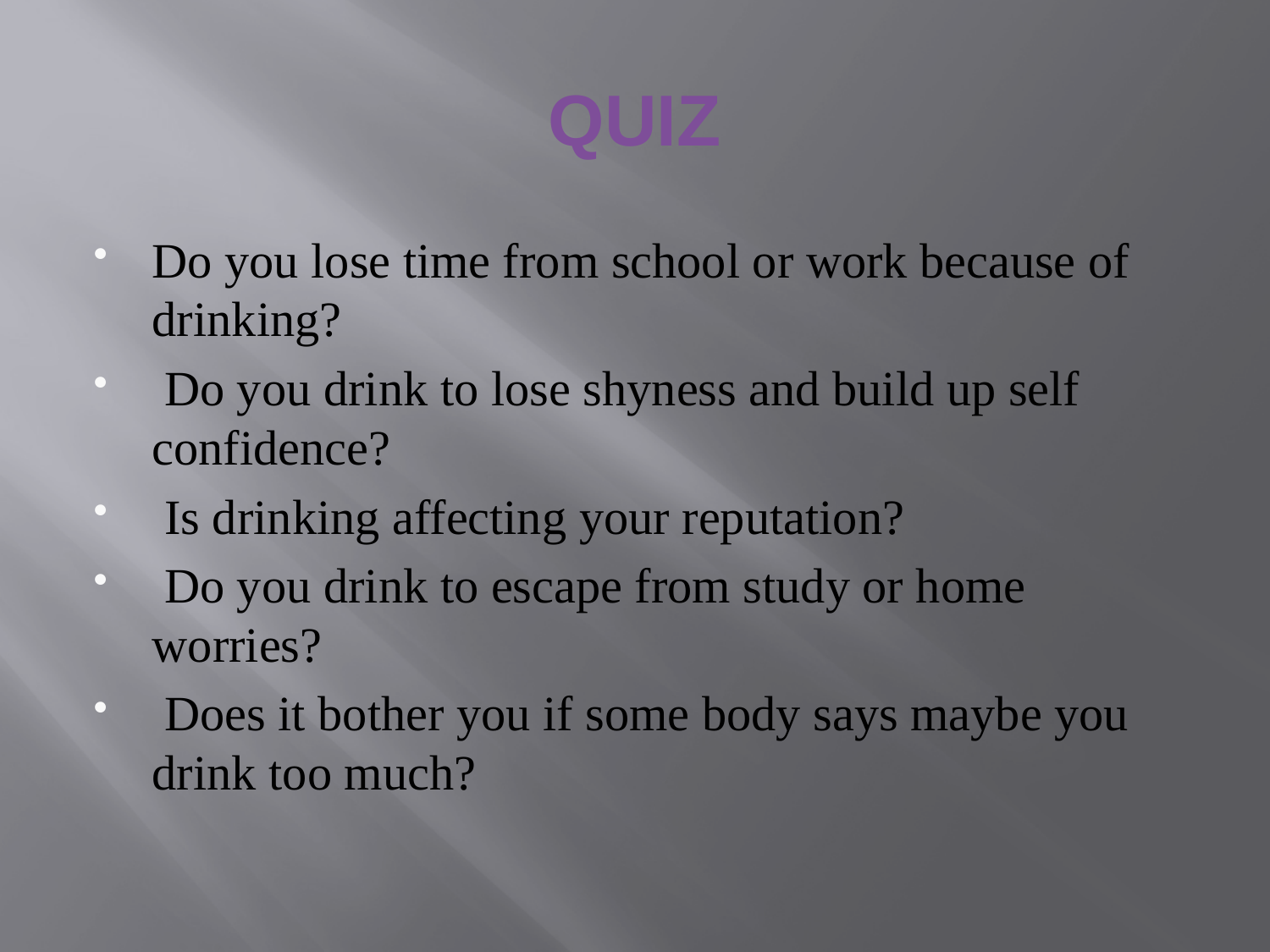

# QUIZ
Do you lose time from school or work because of drinking?
 Do you drink to lose shyness and build up self confidence?
 Is drinking affecting your reputation?
 Do you drink to escape from study or home worries?
 Does it bother you if some body says maybe you drink too much?